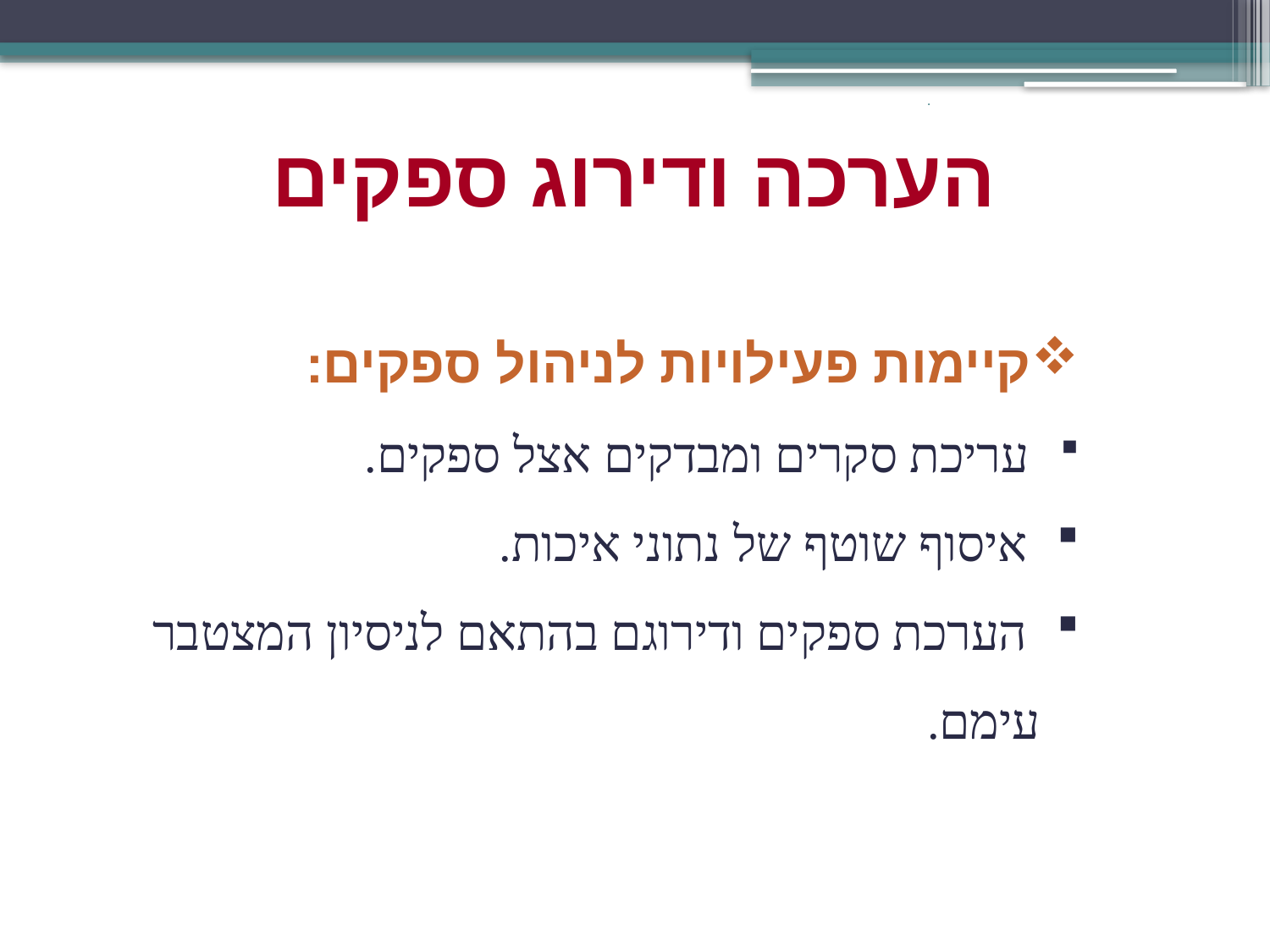

.
הערכה ודירוג ספקים
קיימות פעילויות לניהול ספקים:
 עריכת סקרים ומבדקים אצל ספקים.
 איסוף שוטף של נתוני איכות.
 הערכת ספקים ודירוגם בהתאם לניסיון המצטבר עימם.